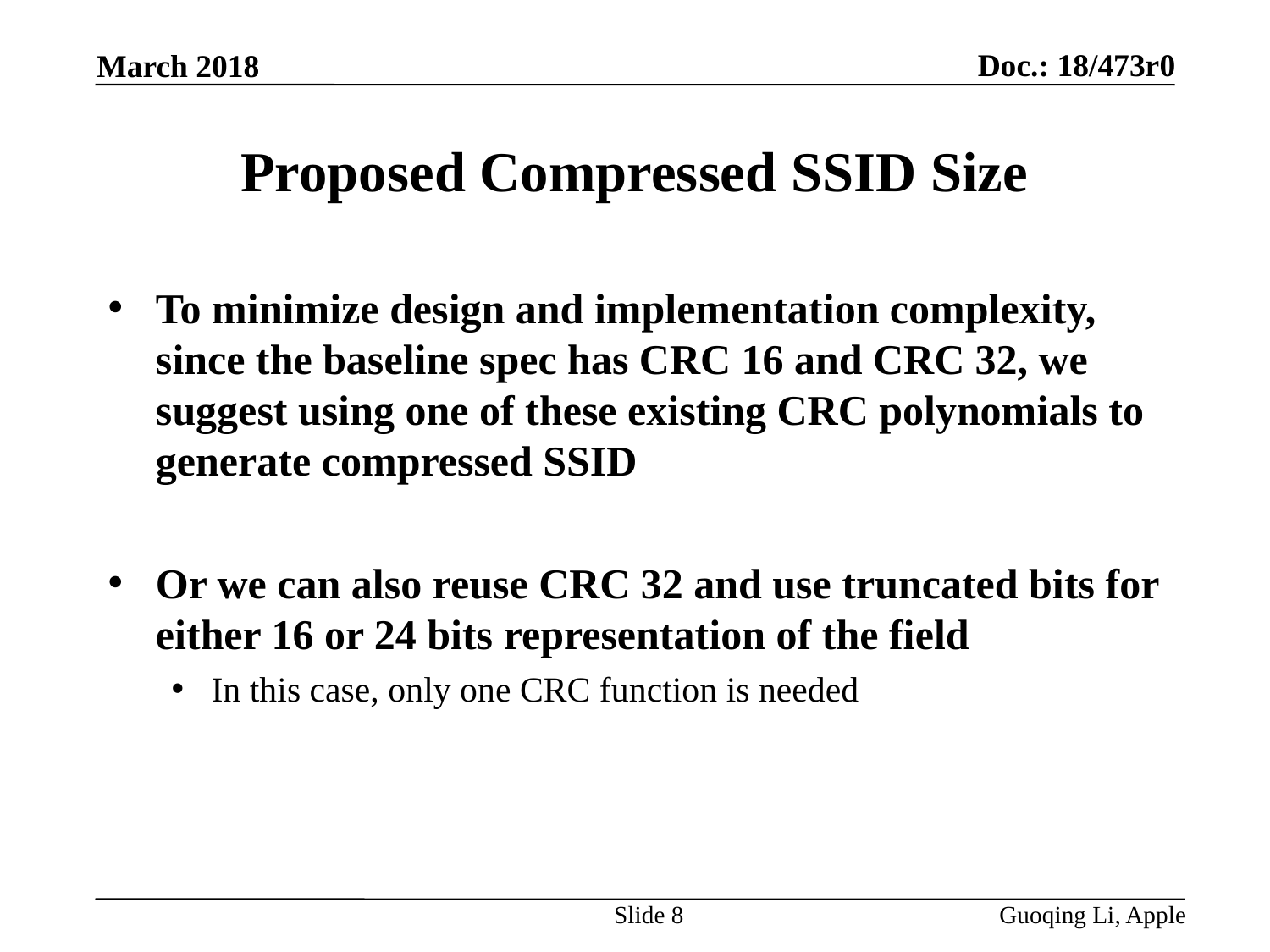

March 2018
# Proposed Compressed SSID Size
To minimize design and implementation complexity, since the baseline spec has CRC 16 and CRC 32, we suggest using one of these existing CRC polynomials to generate compressed SSID

Or we can also reuse CRC 32 and use truncated bits for either 16 or 24 bits representation of the field
In this case, only one CRC function is needed
Slide 8
Guoqing Li, Apple